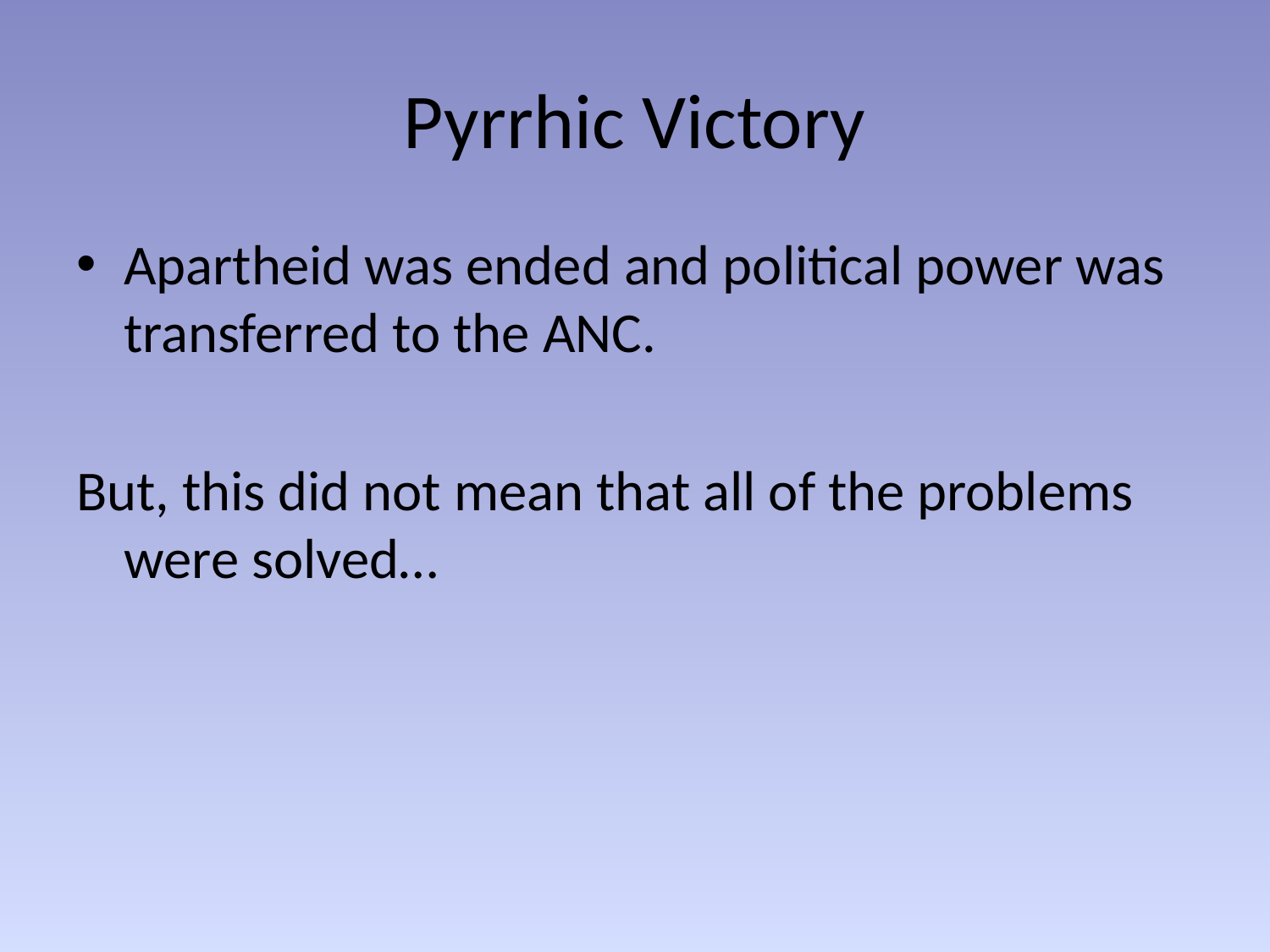

# Pyrrhic Victory
Apartheid was ended and political power was transferred to the ANC.

But, this did not mean that all of the problems were solved…